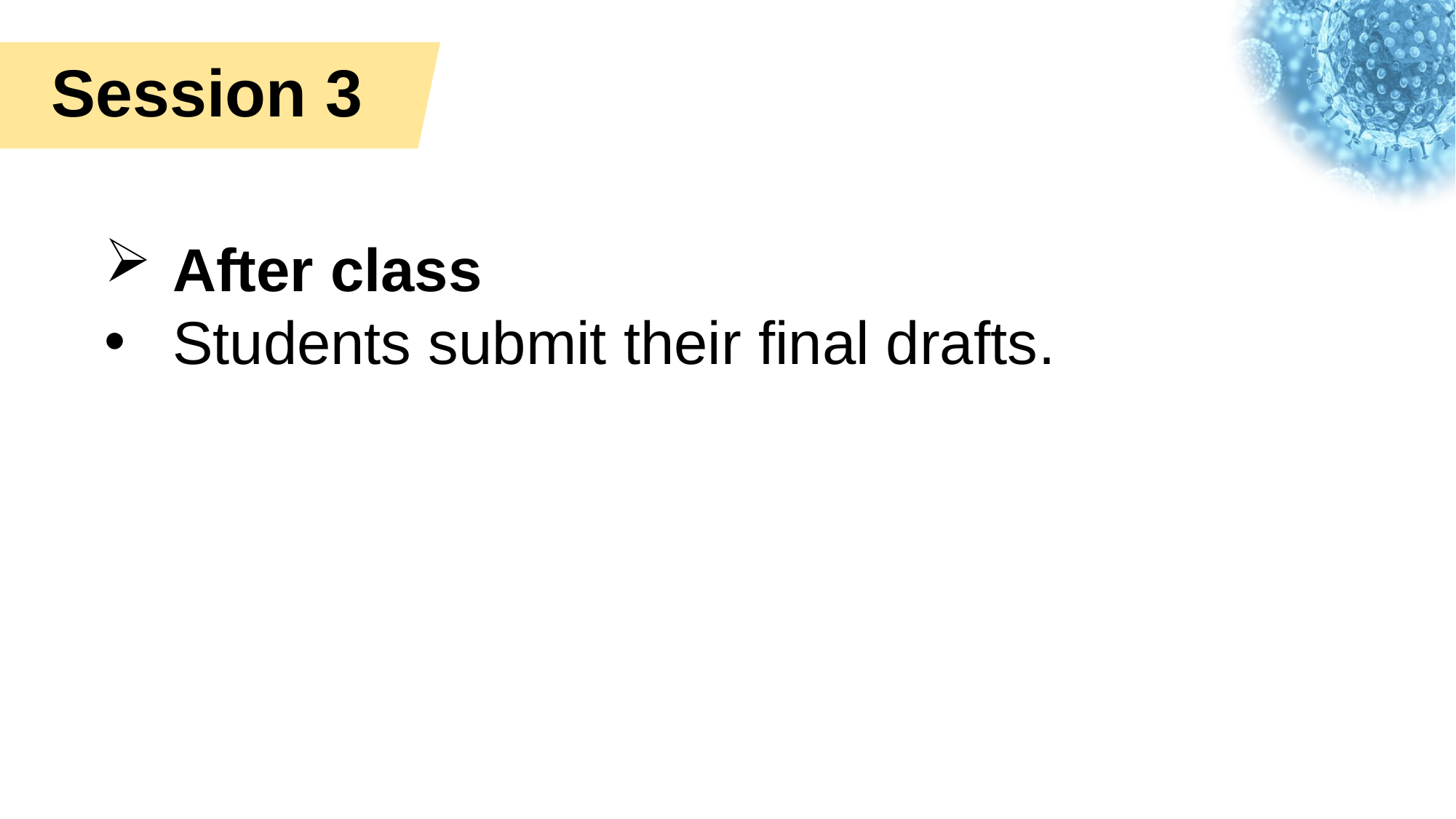

Session 3
After class
Students submit their final drafts.